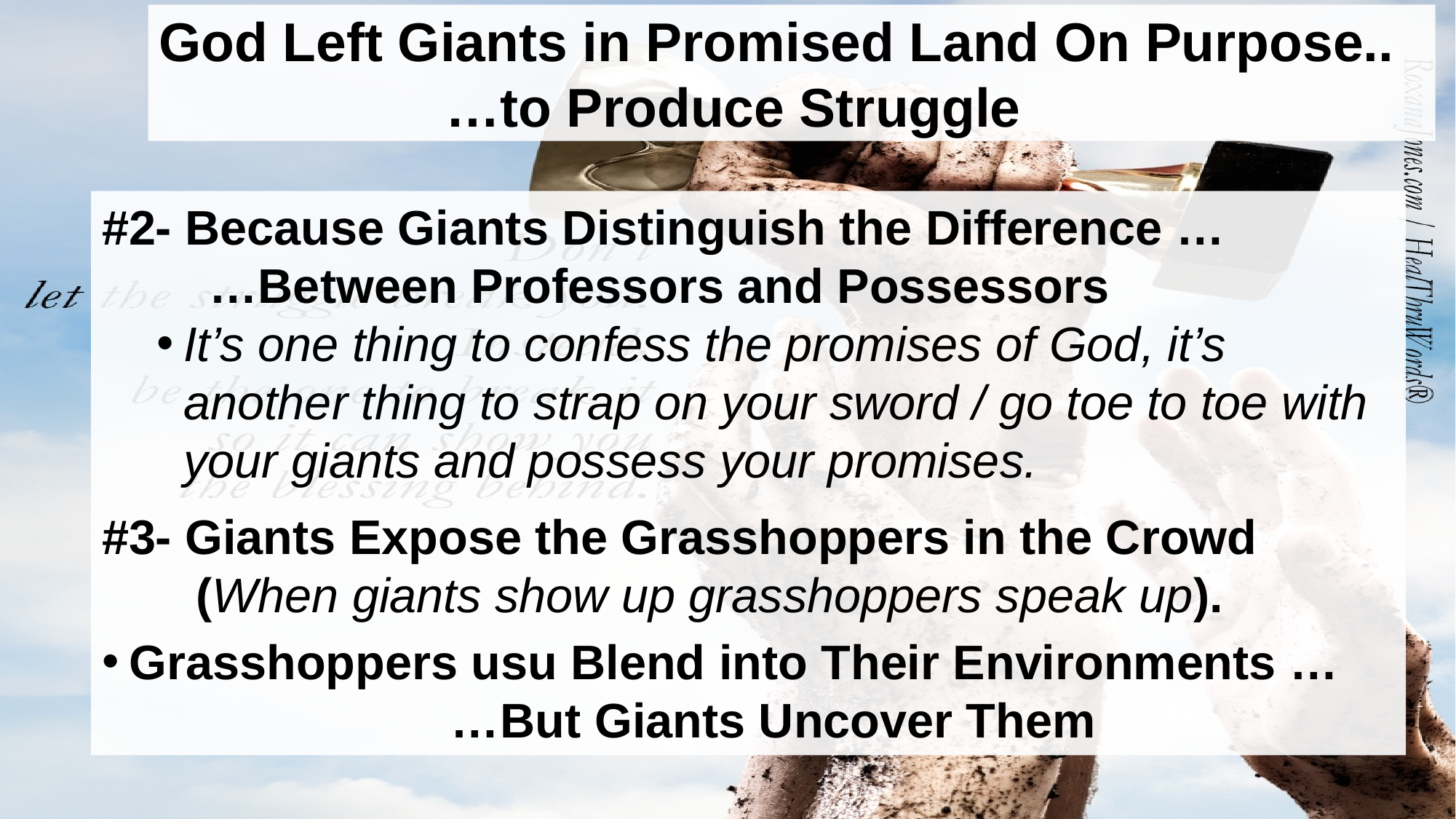

# God Left Giants in Promised Land On Purpose.. …to Produce Struggle
#2- Because Giants Distinguish the Difference …
        …Between Professors and Possessors
It’s one thing to confess the promises of God, it’s another thing to strap on your sword / go toe to toe with your giants and possess your promises.
#3- Giants Expose the Grasshoppers in the Crowd
       (When giants show up grasshoppers speak up).
Grasshoppers usu Blend into Their Environments …
                          …But Giants Uncover Them